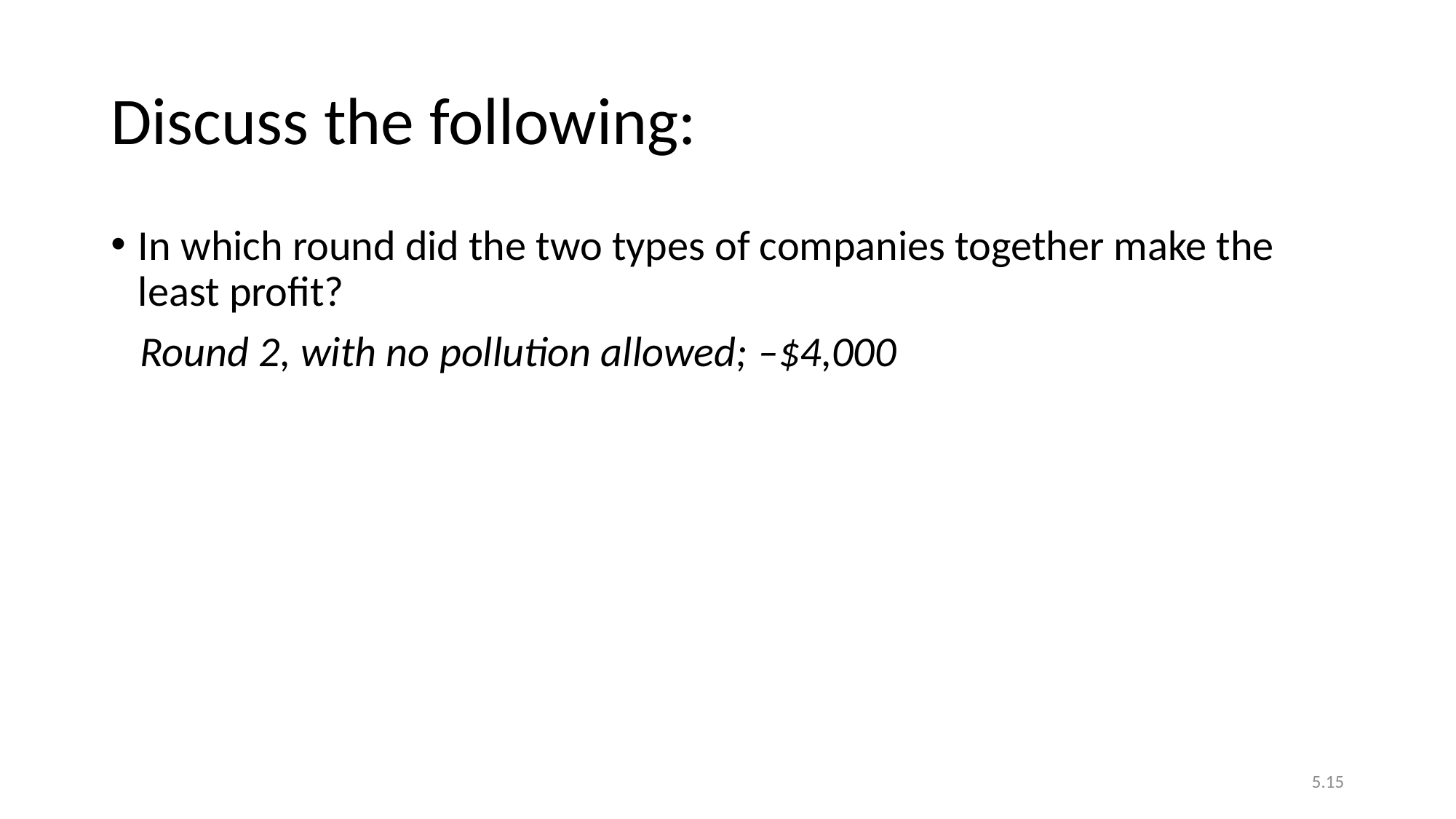

# Discuss the following:
In which round did the two types of companies together make the least profit?
   Round 2, with no pollution allowed; ‒$4,000
5.15